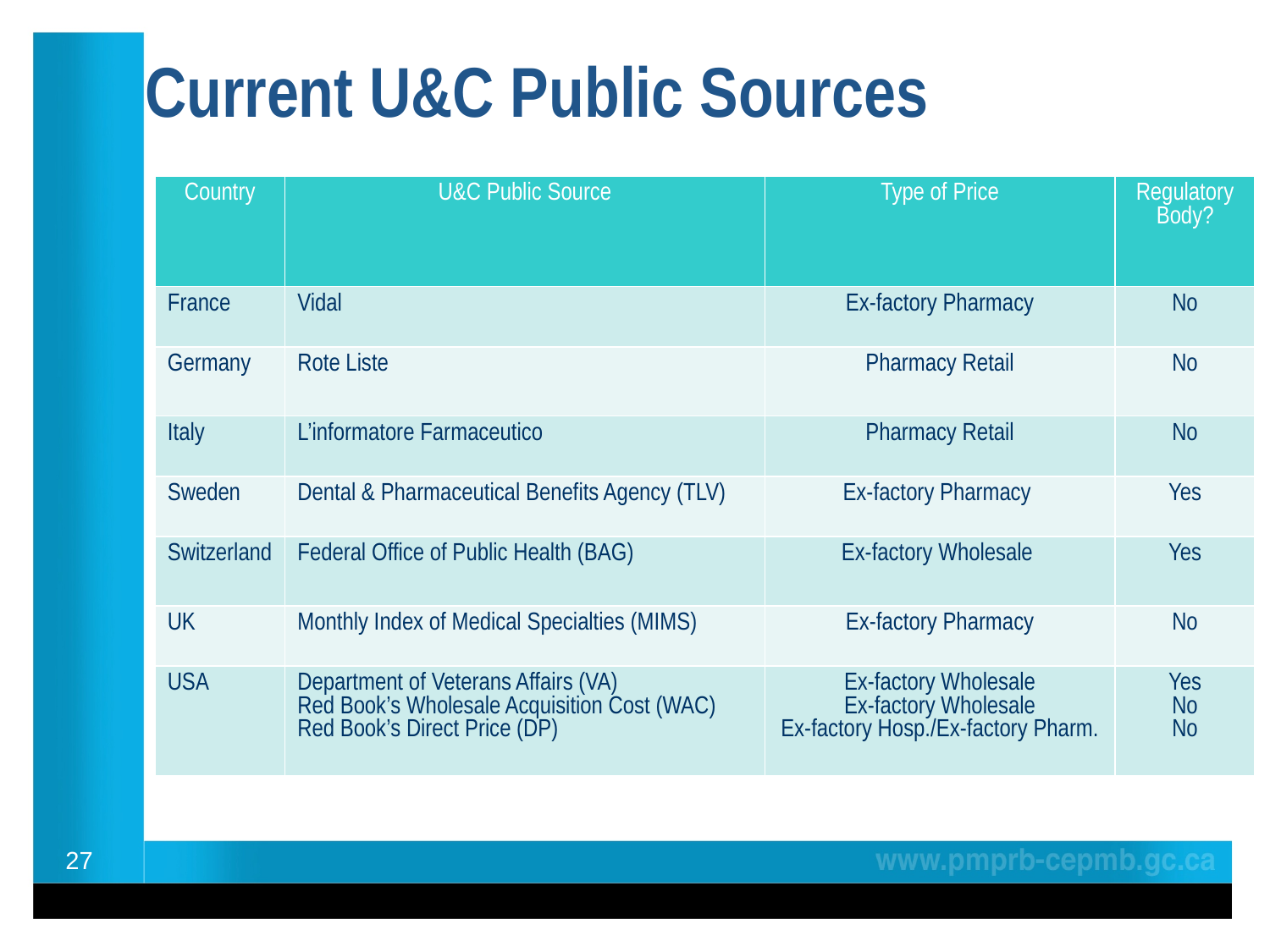

# Current U&C Public Sources
| Country | U&C Public Source | Type of Price | Regulatory Body? |
| --- | --- | --- | --- |
| France | Vidal | Ex-factory Pharmacy | No |
| Germany | Rote Liste | Pharmacy Retail | No |
| Italy | L’informatore Farmaceutico | Pharmacy Retail | No |
| Sweden | Dental & Pharmaceutical Benefits Agency (TLV) | Ex-factory Pharmacy | Yes |
| Switzerland | Federal Office of Public Health (BAG) | Ex-factory Wholesale | Yes |
| UK | Monthly Index of Medical Specialties (MIMS) | Ex-factory Pharmacy | No |
| USA | Department of Veterans Affairs (VA) Red Book’s Wholesale Acquisition Cost (WAC) Red Book’s Direct Price (DP) | Ex-factory Wholesale Ex-factory Wholesale Ex-factory Hosp./Ex-factory Pharm. | Yes No No |
27